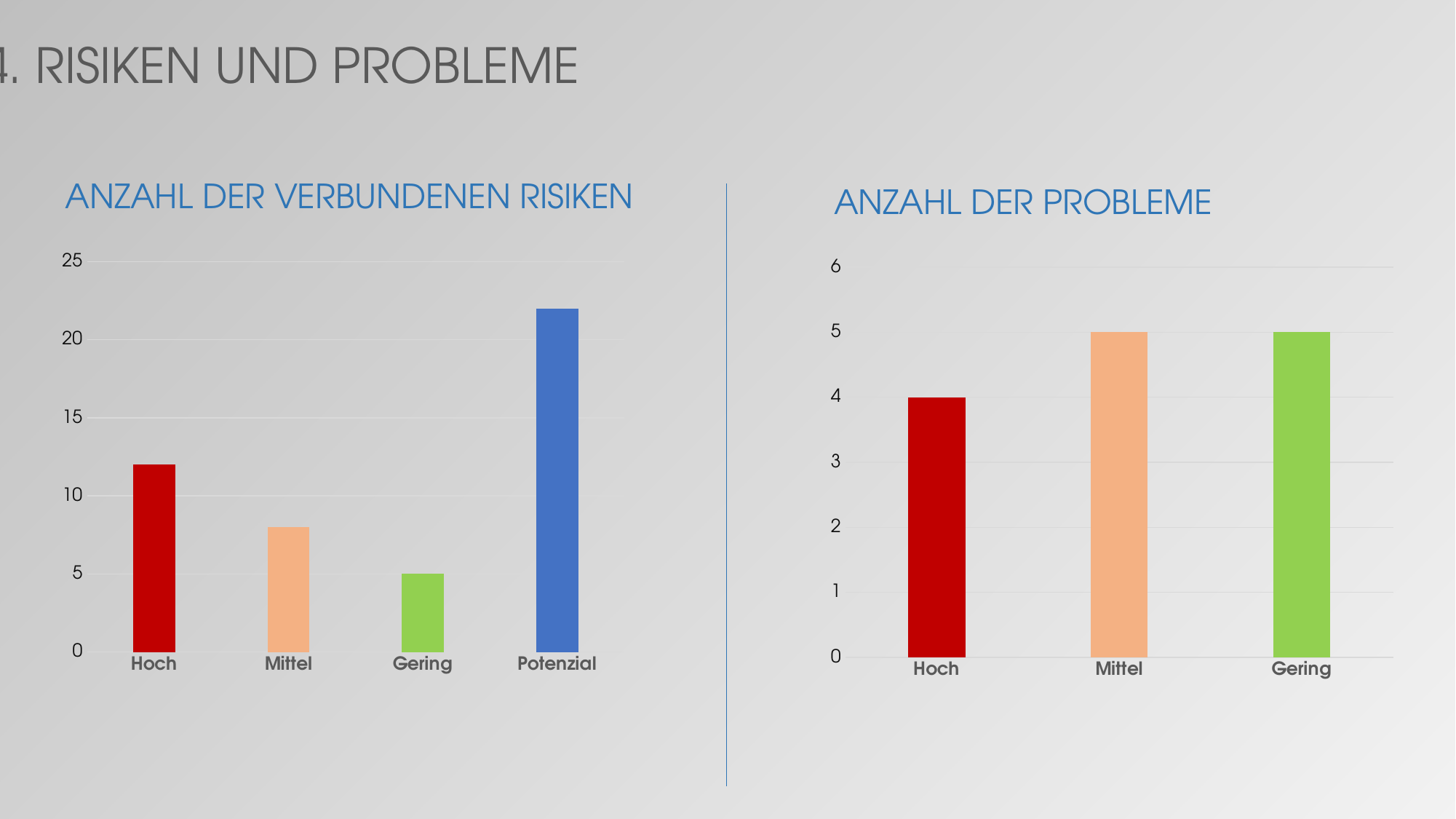

4. RISIKEN UND PROBLEME
ANZAHL DER VERBUNDENEN RISIKEN
ANZAHL DER PROBLEME

### Chart

| Category | Anzahl der Risiken |
|---|---|
| Hoch | 12.0 |
| Mittel | 8.0 |
| Gering | 5.0 |
| Potenzial | 22.0 |

### Chart

| Category | Anzahl der Probleme |
|---|---|
| Hoch | 4.0 |
| Mittel | 5.0 |
| Gering | 5.0 |